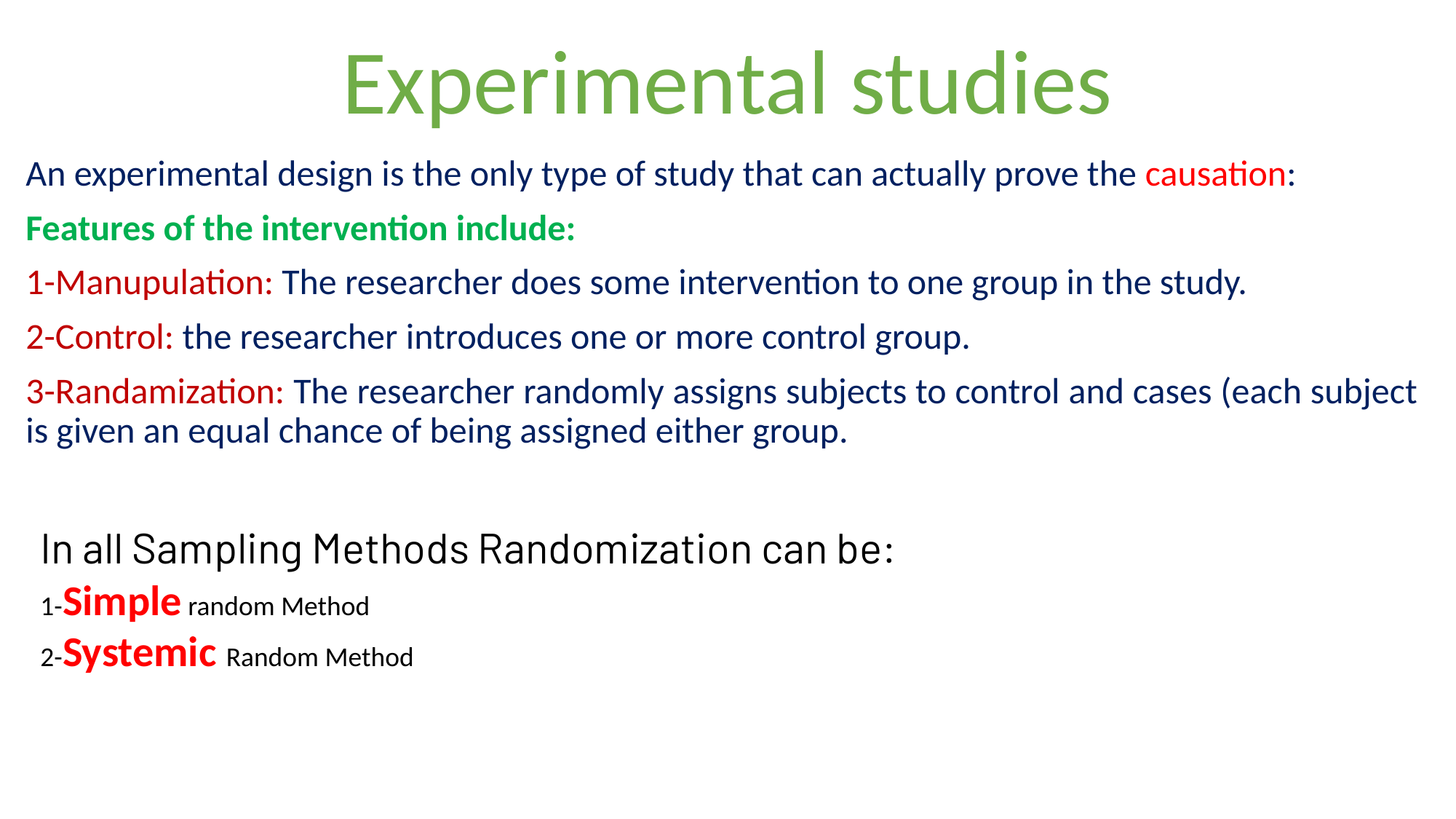

# Experimental studies
An experimental design is the only type of study that can actually prove the causation:
Features of the intervention include:
1-Manupulation: The researcher does some intervention to one group in the study.
2-Control: the researcher introduces one or more control group.
3-Randamization: The researcher randomly assigns subjects to control and cases (each subject is given an equal chance of being assigned either group.

In all Sampling Methods Randomization can be:
1-Simple random Method
2-Systemic Random Method